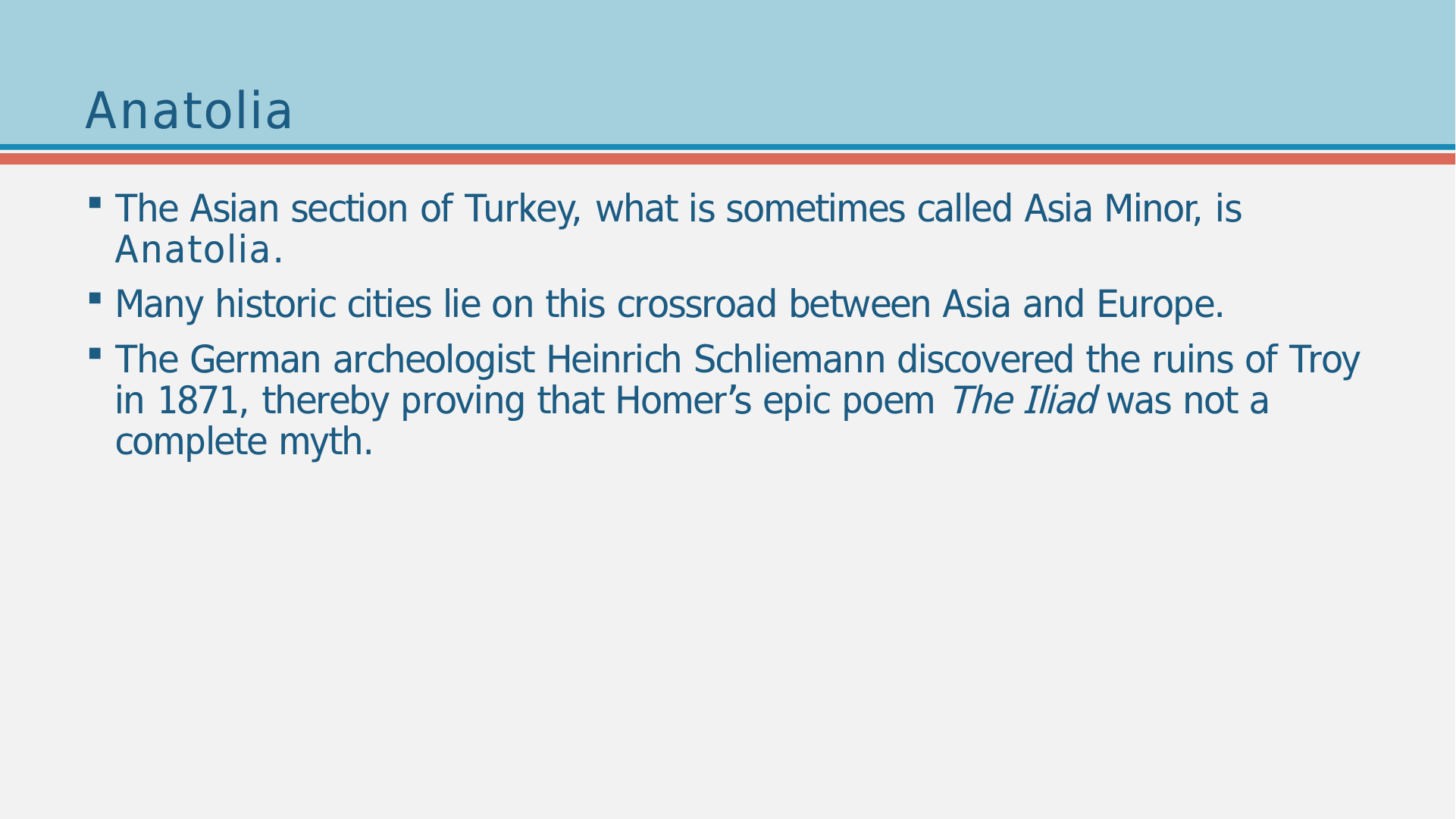

# Anatolia
The Asian section of Turkey, what is sometimes called Asia Minor, is Anatolia.
Many historic cities lie on this crossroad between Asia and Europe.
The German archeologist Heinrich Schliemann discovered the ruins of Troy in 1871, thereby proving that Homer’s epic poem The Iliad was not a complete myth.